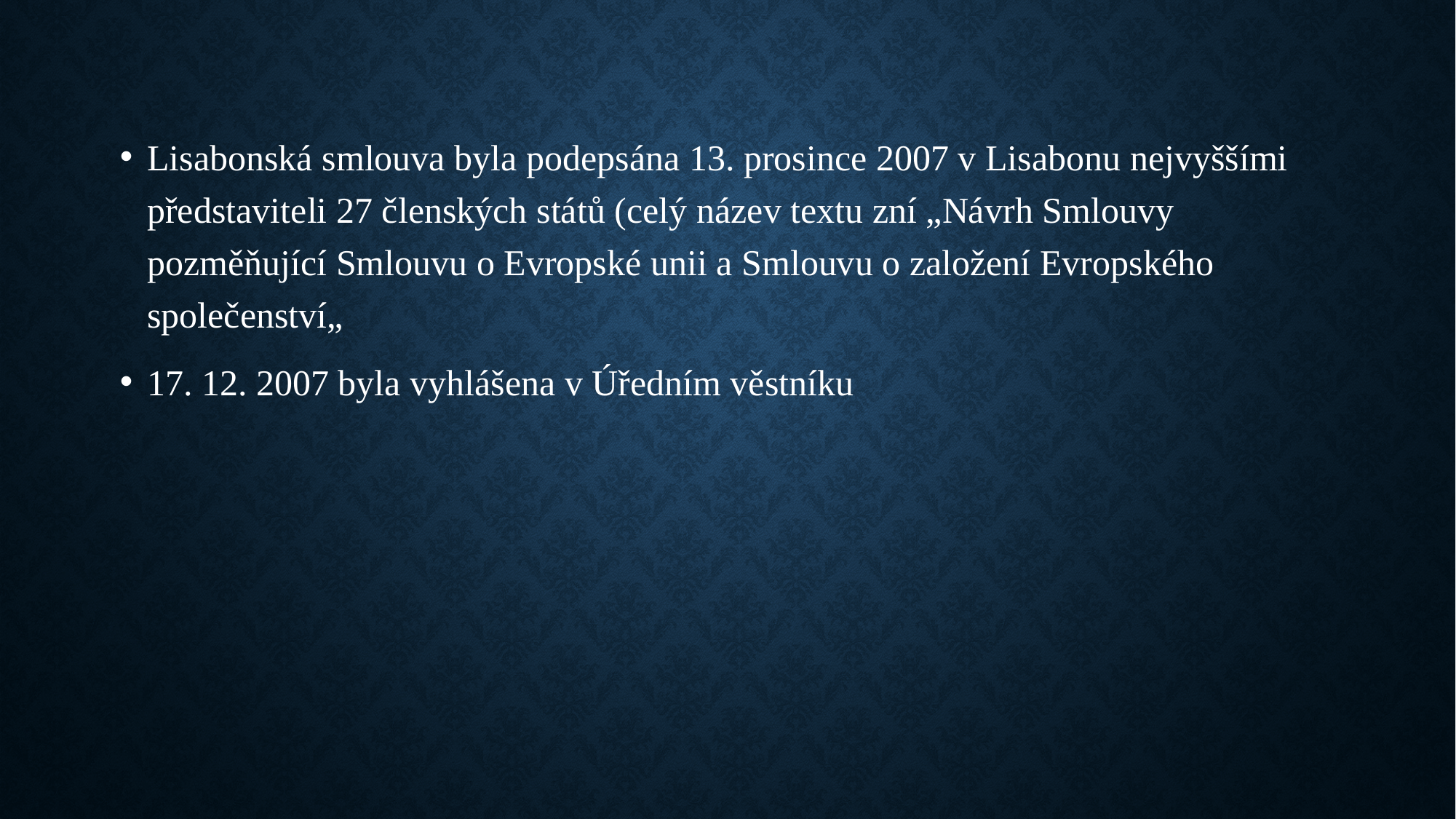

Lisabonská smlouva byla podepsána 13. prosince 2007 v Lisabonu nejvyššími představiteli 27 členských států (celý název textu zní „Návrh Smlouvy pozměňující Smlouvu o Evropské unii a Smlouvu o založení Evropského společenství„
17. 12. 2007 byla vyhlášena v Úředním věstníku